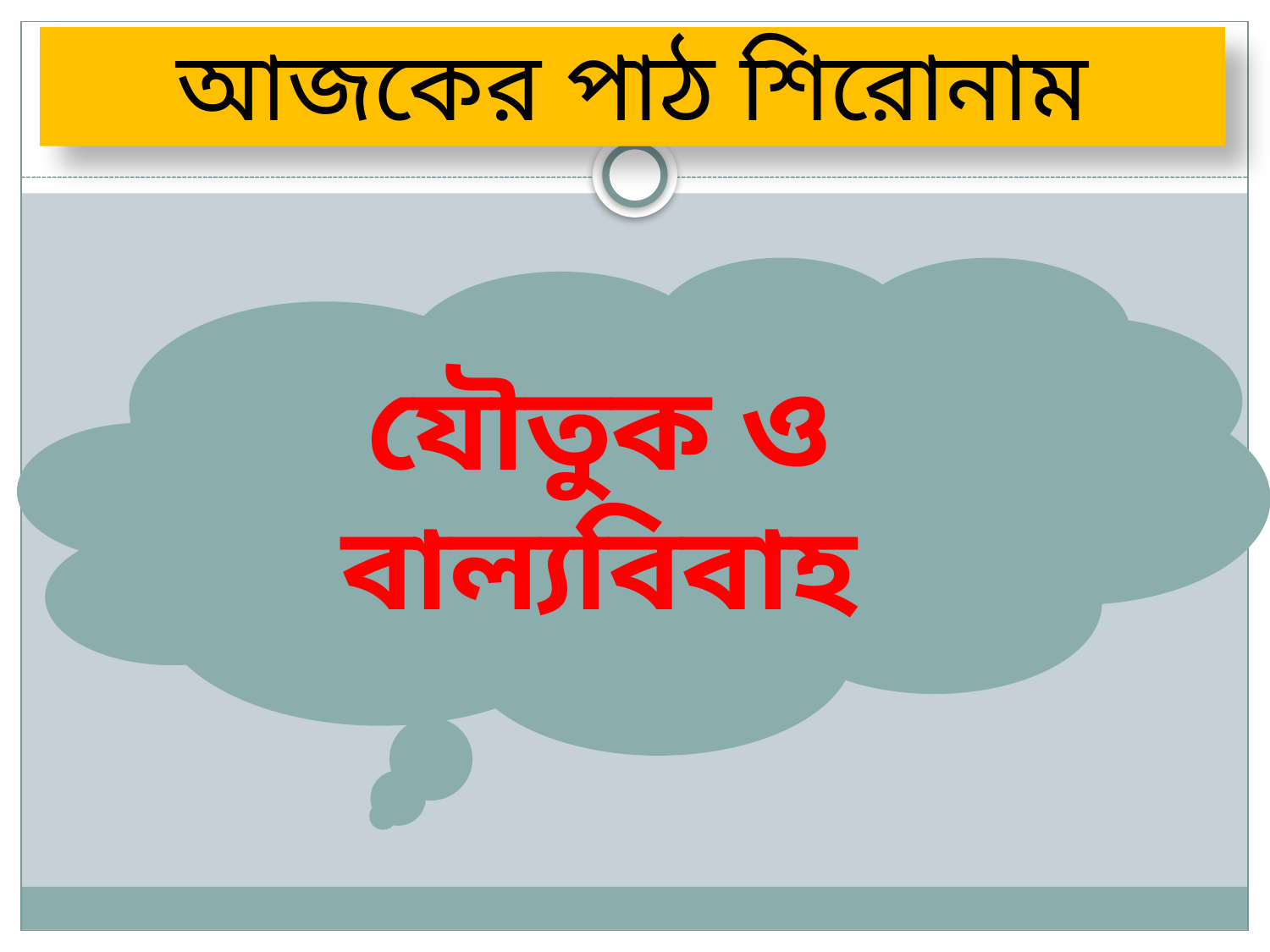

# আজকের পাঠ শিরোনাম
যৌতুক ও বাল্যবিবাহ